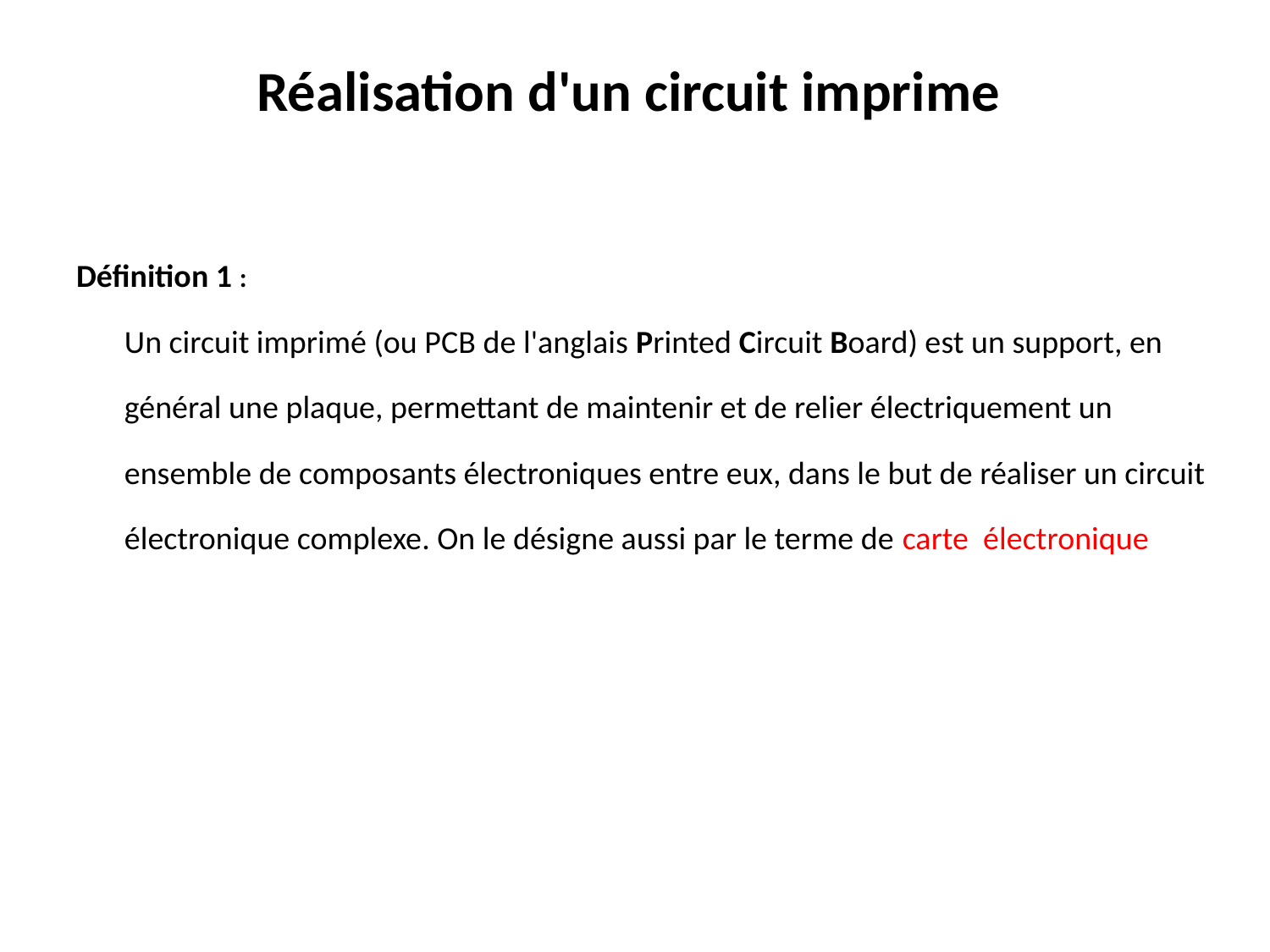

# Réalisation d'un circuit imprime
Définition 1 :
Un circuit imprimé (ou PCB de l'anglais Printed Circuit Board) est un support, en général une plaque, permettant de maintenir et de relier électriquement un ensemble de composants électroniques entre eux, dans le but de réaliser un circuit électronique complexe. On le désigne aussi par le terme de carte  électronique